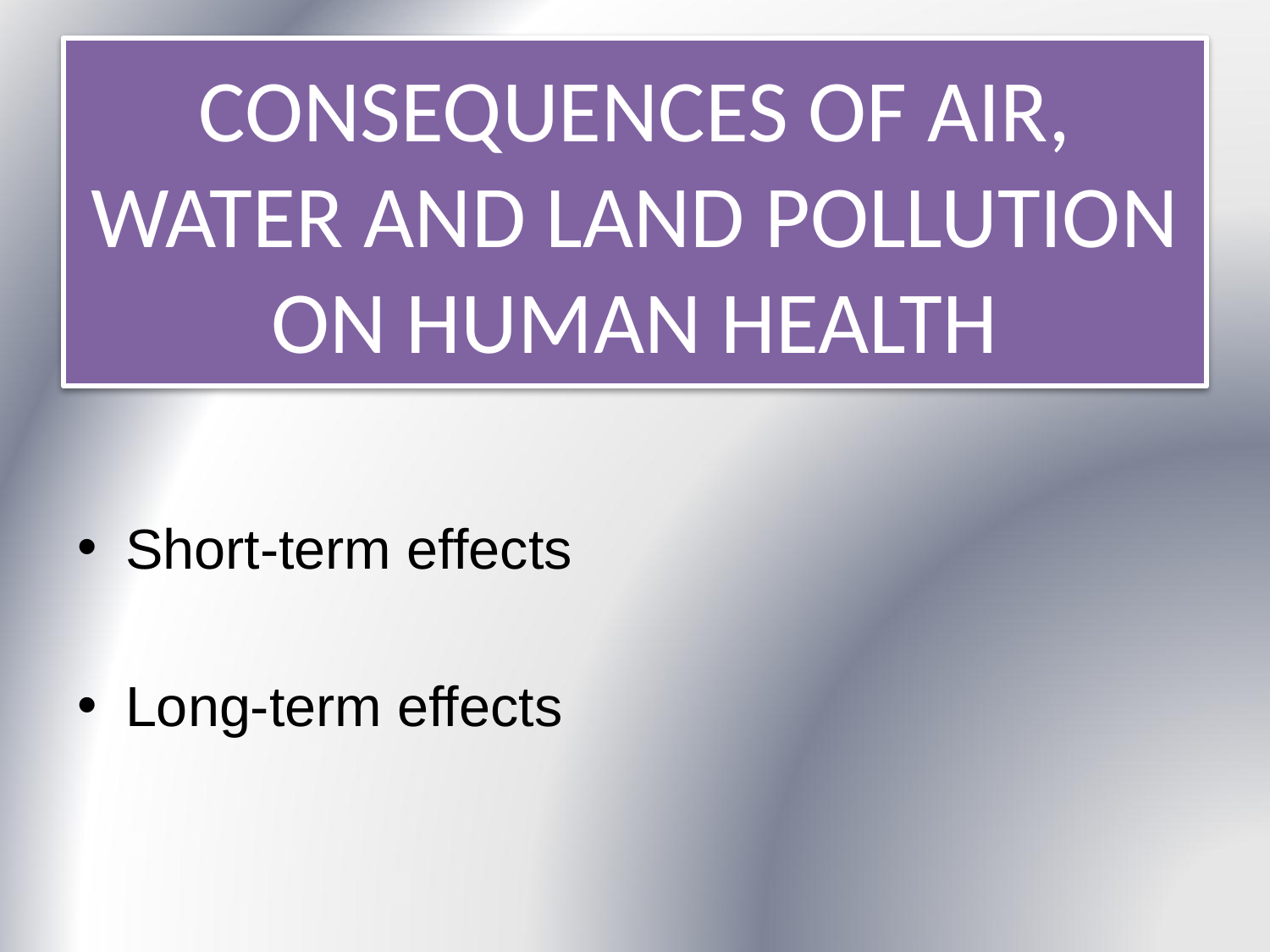

# CONSEQUENCES OF AIR, WATER AND LAND POLLUTION ON HUMAN HEALTH
Short-term effects

Long-term effects